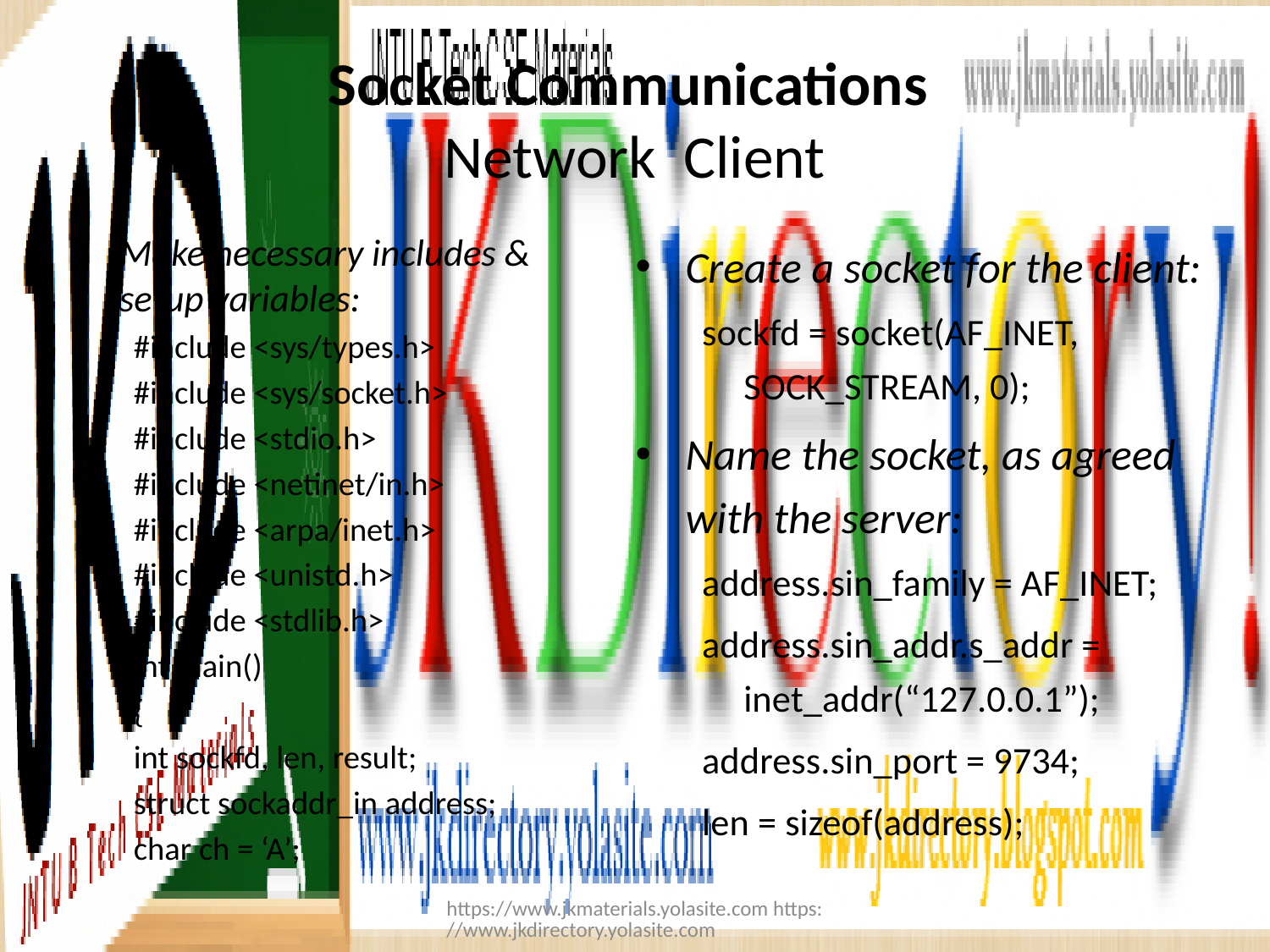

# Socket Communications Network  Client
Make necessary includes & setup variables:
#include <sys/types.h>
#include <sys/socket.h>
#include <stdio.h>
#include <netinet/in.h>
#include <arpa/inet.h>
#include <unistd.h>
#include <stdlib.h>
int main()
{
int sockfd, len, result;
struct sockaddr_in address;
char ch = ‘A’;
Create a socket for the client:
sockfd = socket(AF_INET, SOCK_STREAM, 0);
Name the socket, as agreed with the server:
address.sin_family = AF_INET;
address.sin_addr.s_addr = inet_addr(“127.0.0.1”);
address.sin_port = 9734;
len = sizeof(address);
https://www.jkmaterials.yolasite.com https://www.jkdirectory.yolasite.com